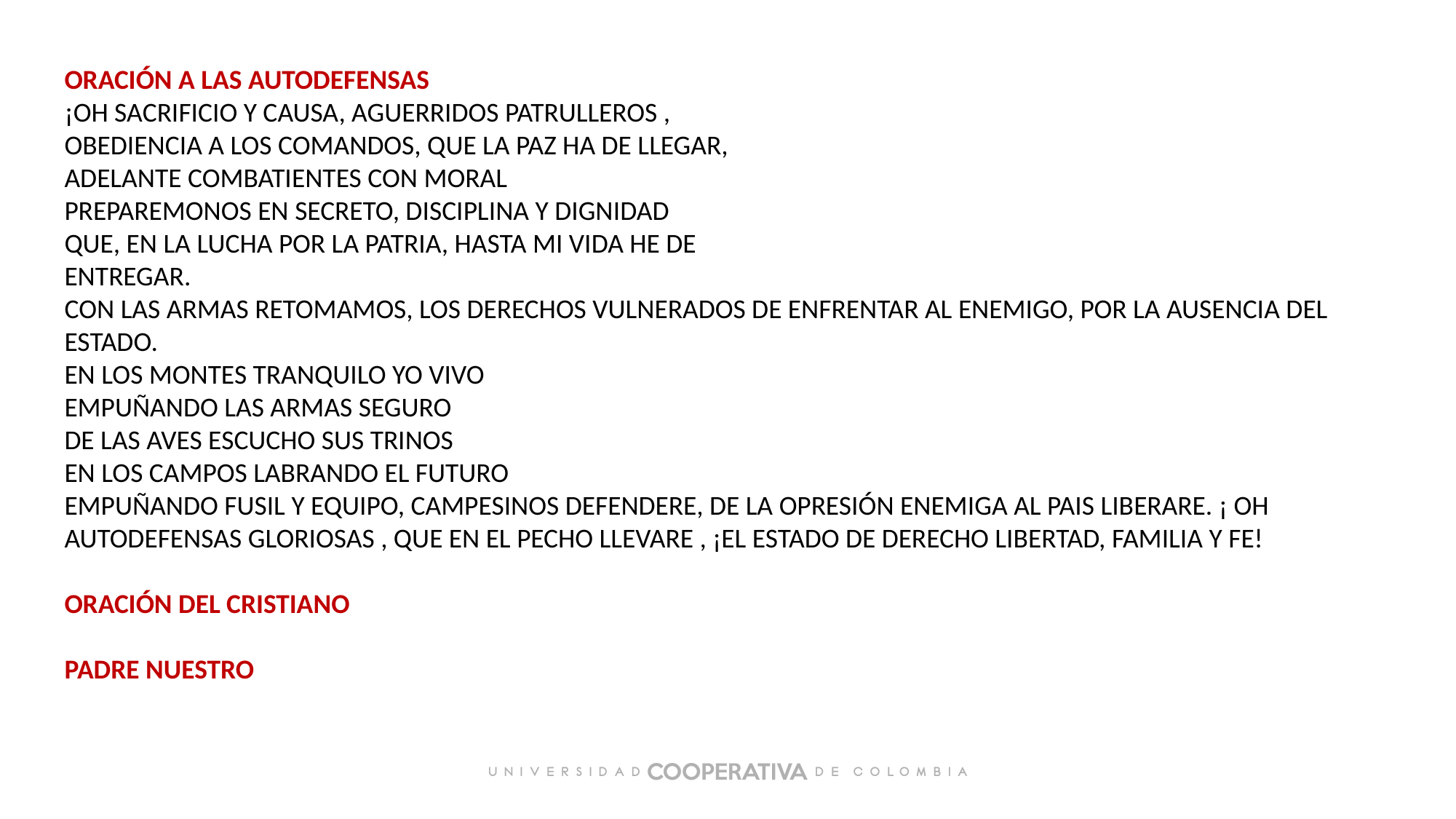

ORACIÓN A LAS AUTODEFENSAS
¡OH SACRIFICIO Y CAUSA, AGUERRIDOS PATRULLEROS ,
OBEDIENCIA A LOS COMANDOS, QUE LA PAZ HA DE LLEGAR,
ADELANTE COMBATIENTES CON MORAL
PREPAREMONOS EN SECRETO, DISCIPLINA Y DIGNIDAD
QUE, EN LA LUCHA POR LA PATRIA, HASTA MI VIDA HE DE
ENTREGAR.
CON LAS ARMAS RETOMAMOS, LOS DERECHOS VULNERADOS DE ENFRENTAR AL ENEMIGO, POR LA AUSENCIA DEL ESTADO.
EN LOS MONTES TRANQUILO YO VIVO
EMPUÑANDO LAS ARMAS SEGURO
DE LAS AVES ESCUCHO SUS TRINOS
EN LOS CAMPOS LABRANDO EL FUTURO
EMPUÑANDO FUSIL Y EQUIPO, CAMPESINOS DEFENDERE, DE LA OPRESIÓN ENEMIGA AL PAIS LIBERARE. ¡ OH AUTODEFENSAS GLORIOSAS , QUE EN EL PECHO LLEVARE , ¡EL ESTADO DE DERECHO LIBERTAD, FAMILIA Y FE!

ORACIÓN DEL CRISTIANO

PADRE NUESTRO